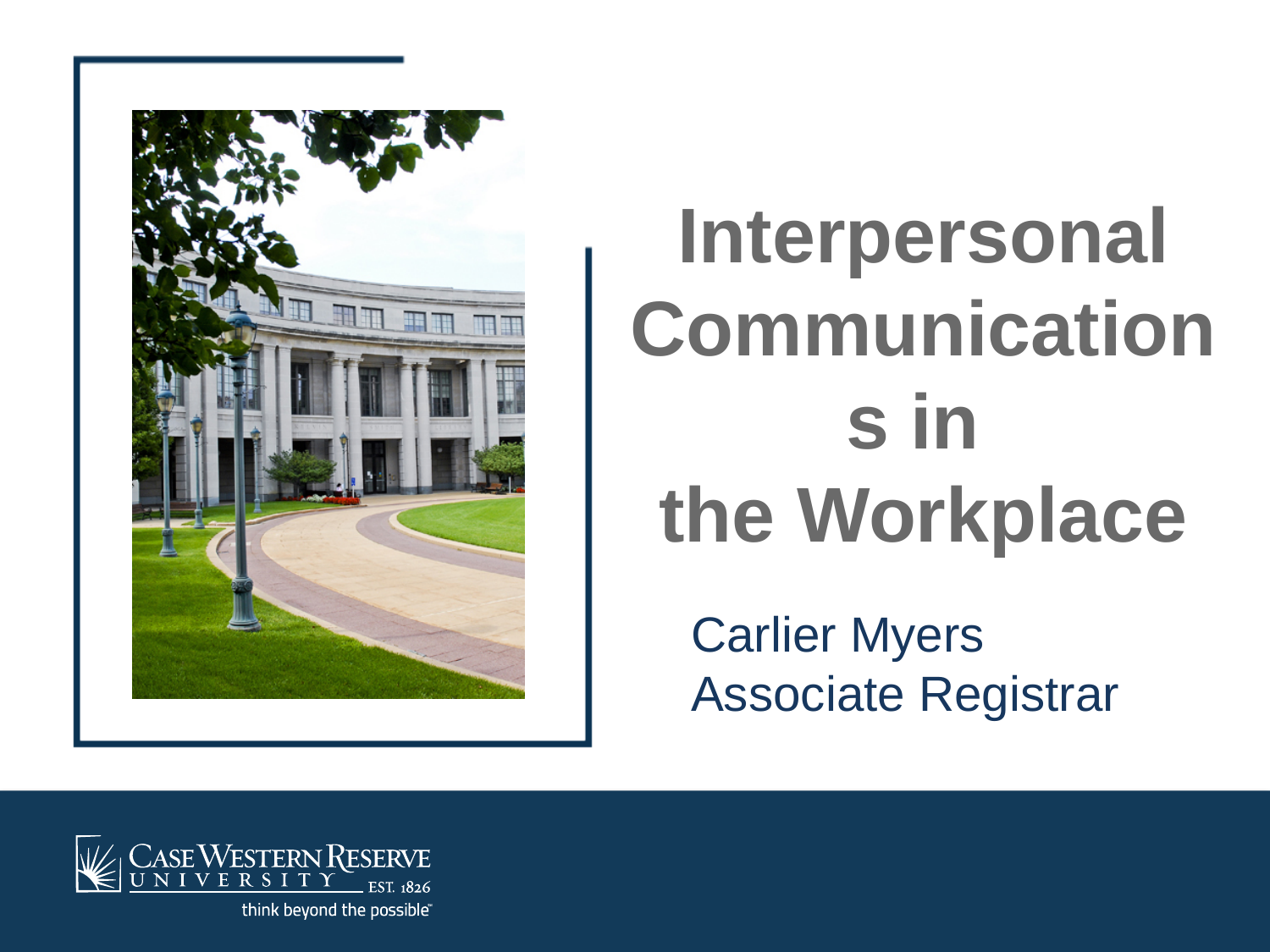

# Interpersonal Communications in the Workplace

Carlier Myers
Associate Registrar